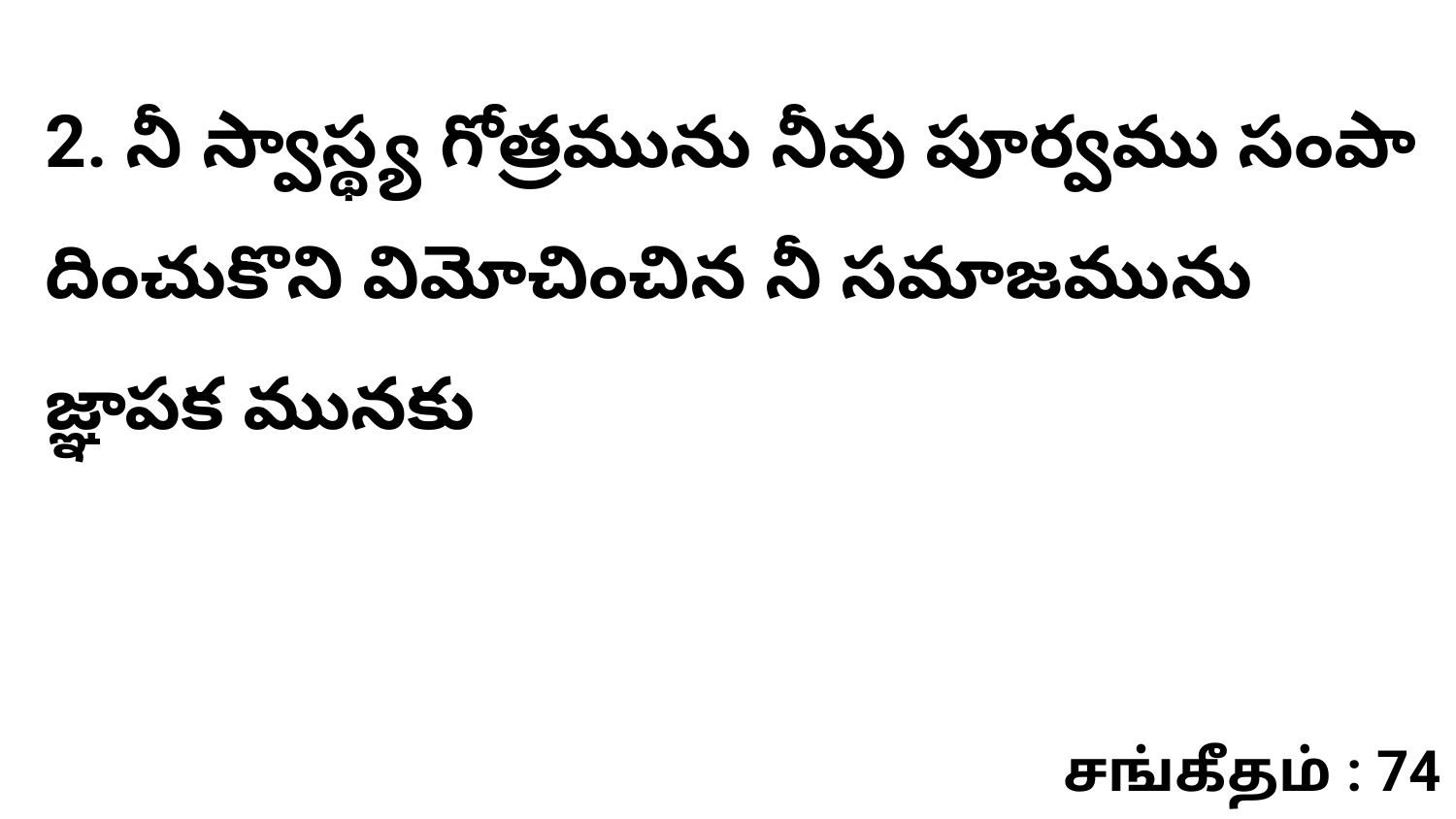

2. నీ స్వాస్థ్య గోత్రమును నీవు పూర్వము సంపా దించుకొని విమోచించిన నీ సమాజమును జ్ఞాపక మునకు
சங்கீதம் : 74